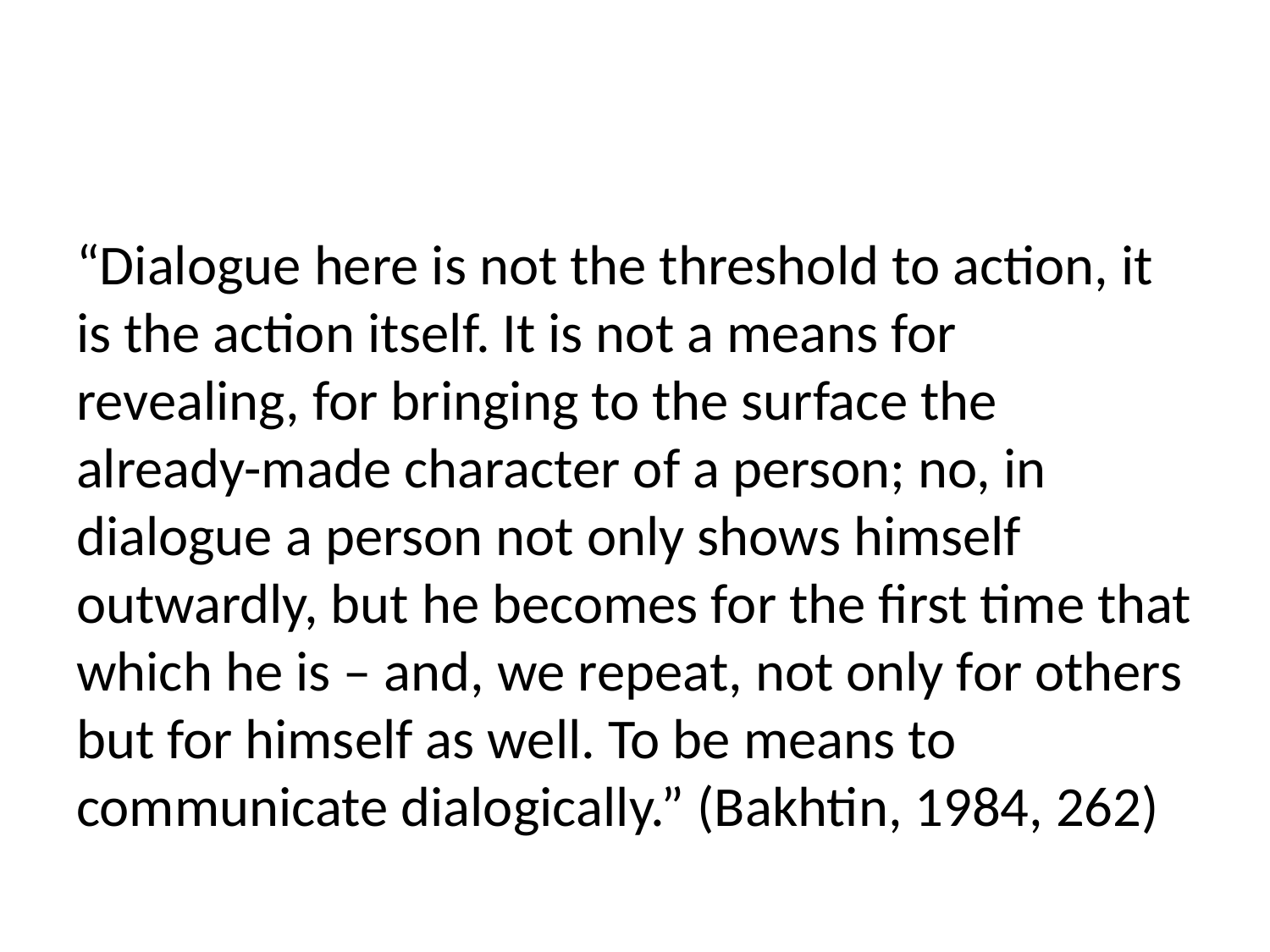

#
“Dialogue here is not the threshold to action, it is the action itself. It is not a means for revealing, for bringing to the surface the already-made character of a person; no, in dialogue a person not only shows himself outwardly, but he becomes for the first time that which he is – and, we repeat, not only for others but for himself as well. To be means to communicate dialogically.” (Bakhtin, 1984, 262)